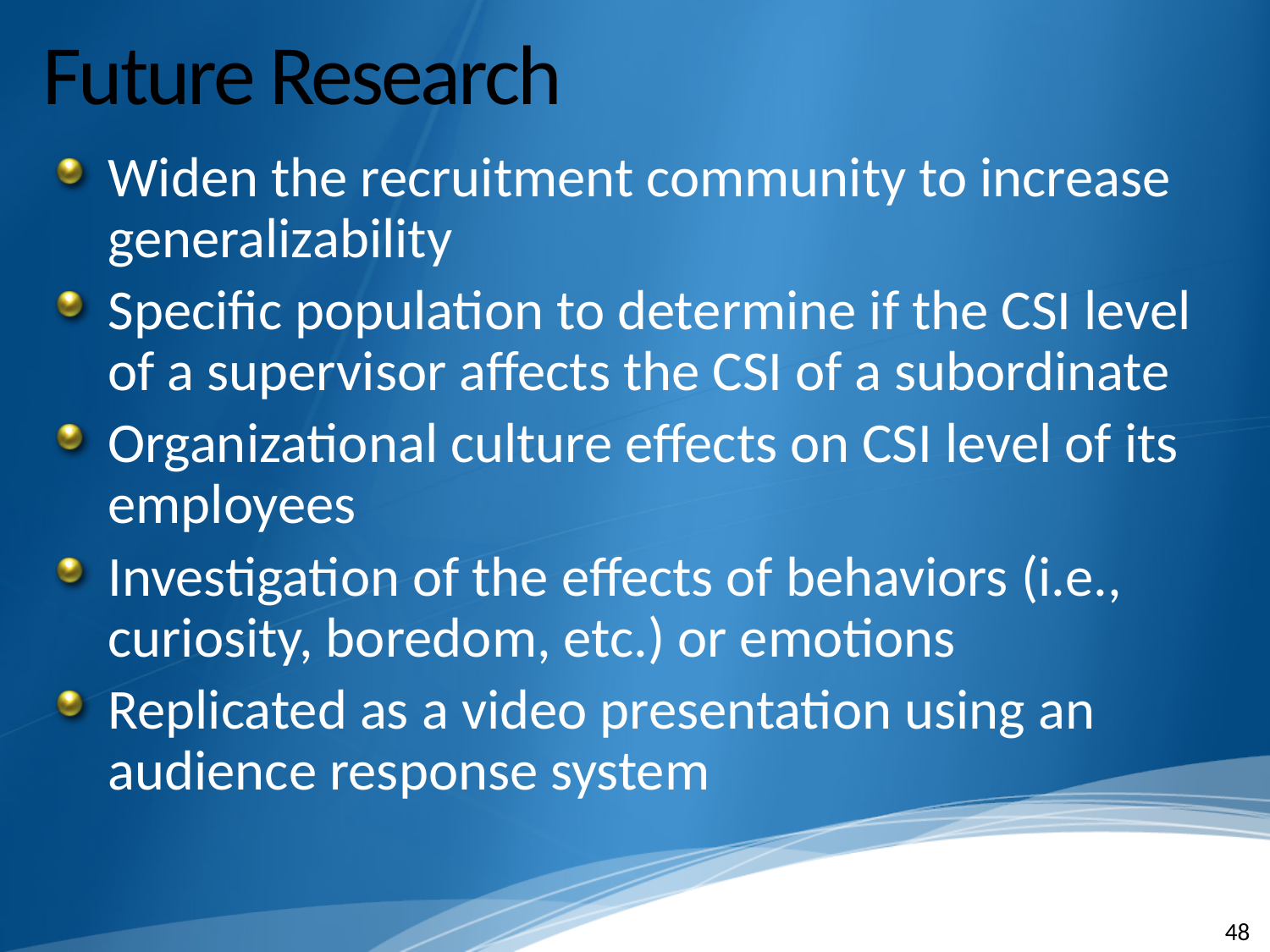

# Future Research
Widen the recruitment community to increase generalizability
Specific population to determine if the CSI level of a supervisor affects the CSI of a subordinate
Organizational culture effects on CSI level of its employees
Investigation of the effects of behaviors (i.e., curiosity, boredom, etc.) or emotions
Replicated as a video presentation using an audience response system